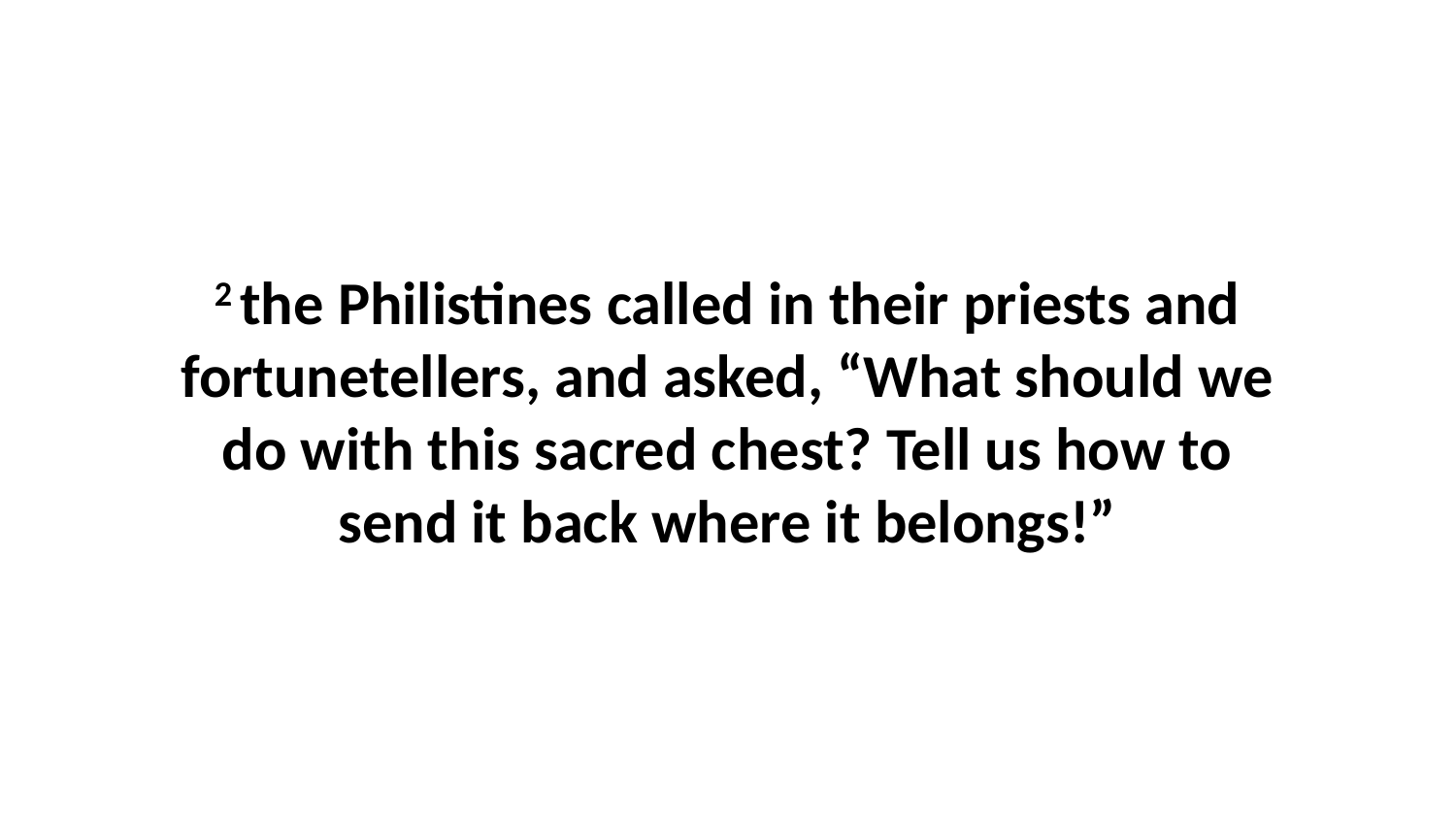

2 the Philistines called in their priests and fortunetellers, and asked, “What should we do with this sacred chest? Tell us how to send it back where it belongs!”